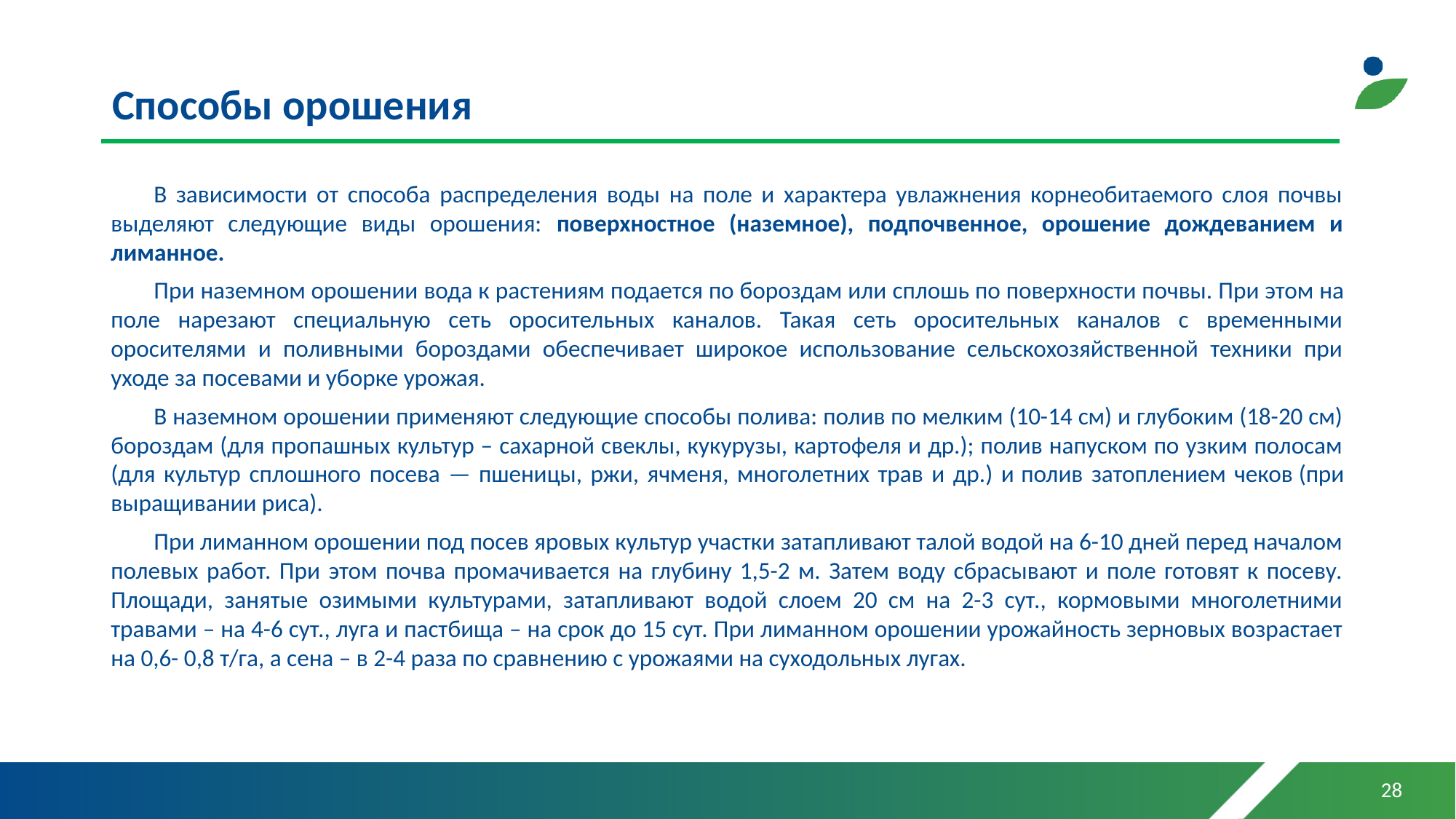

# Способы орошения
В зависимости от способа распределения воды на поле и характера увлажнения корнеобитаемого слоя почвы выделяют следующие виды орошения: поверхностное (наземное), подпочвенное, орошение дождеванием и лиманное.
При наземном орошении вода к растениям подается по бороздам или сплошь по поверхности почвы. При этом на поле нарезают специальную сеть оросительных каналов. Такая сеть оросительных каналов с временными оросителями и поливными бороздами обеспечивает широкое использование сельскохозяйственной техники при уходе за посевами и уборке урожая.
В наземном орошении применяют следующие способы полива: полив по мелким (10-14 см) и глубоким (18-20 см) бороздам (для пропашных культур – сахарной свеклы, кукурузы, картофеля и др.); полив напуском по узким полосам (для культур сплошного посева — пшеницы, ржи, ячменя, многолетних трав и др.) и полив затоплением чеков (при выращивании риса).
При лиманном орошении под посев яровых культур участки затапливают талой водой на 6-10 дней перед началом полевых работ. При этом почва промачивается на глубину 1,5-2 м. Затем воду сбрасывают и поле готовят к посеву. Площади, занятые озимыми культурами, затапливают водой слоем 20 см на 2-3 сут., кормовыми многолетними травами – на 4-6 сут., луга и пастбища – на срок до 15 сут. При лиманном орошении урожайность зерновых возрастает на 0,6- 0,8 т/га, а сена – в 2-4 раза по сравнению с урожаями на суходольных лугах.
28